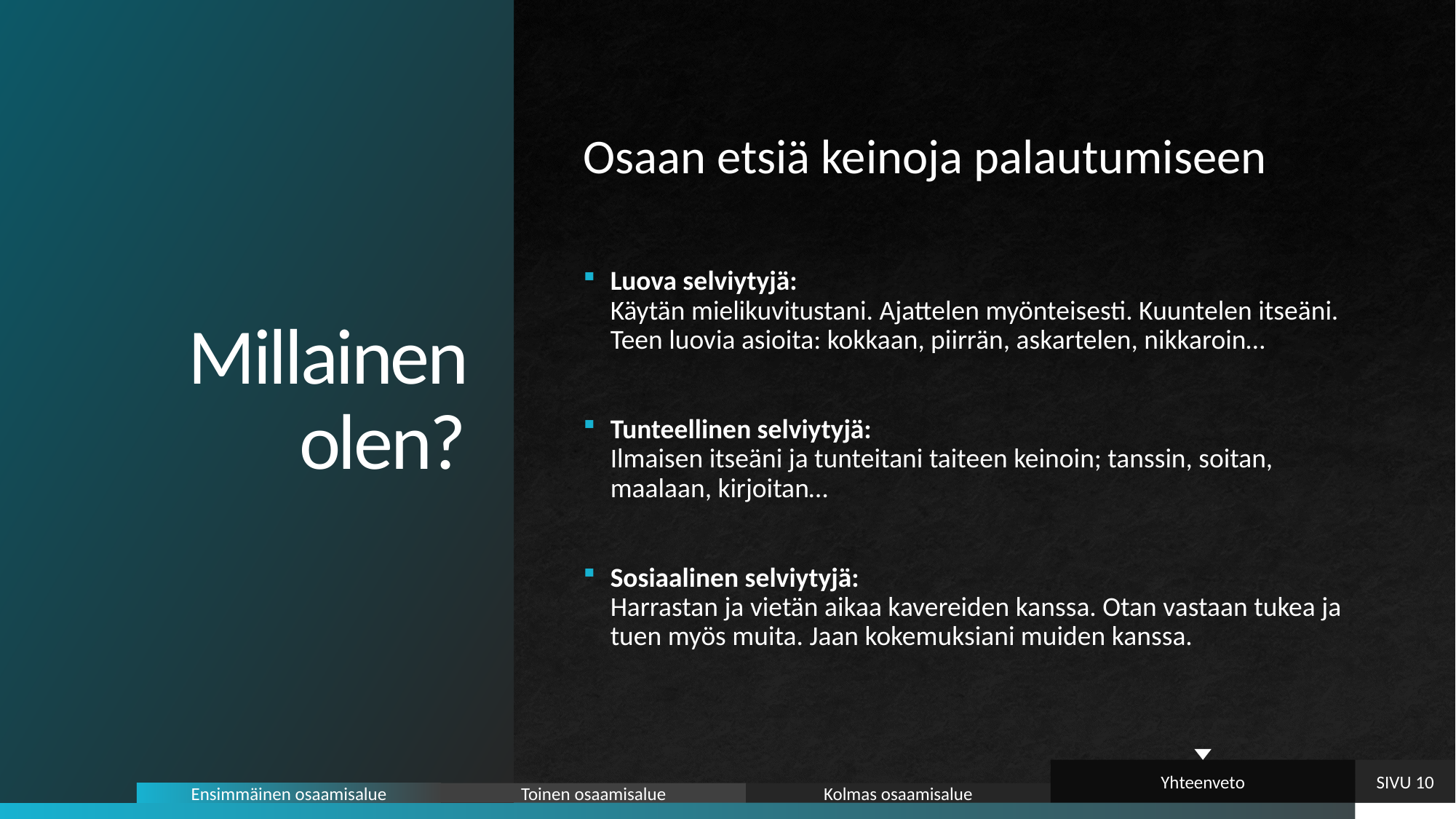

# Millainen olen?
Osaan etsiä keinoja palautumiseen

Luova selviytyjä:
Käytän mielikuvitustani. Ajattelen myönteisesti. Kuuntelen itseäni. Teen luovia asioita: kokkaan, piirrän, askartelen, nikkaroin…

Tunteellinen selviytyjä:
Ilmaisen itseäni ja tunteitani taiteen keinoin; tanssin, soitan, maalaan, kirjoitan…

Sosiaalinen selviytyjä:
Harrastan ja vietän aikaa kavereiden kanssa. Otan vastaan tukea ja tuen myös muita. Jaan kokemuksiani muiden kanssa.

Yhteenveto
SIVU 10
Kolmas osaamisalue
Toinen osaamisalue
Ensimmäinen osaamisalue